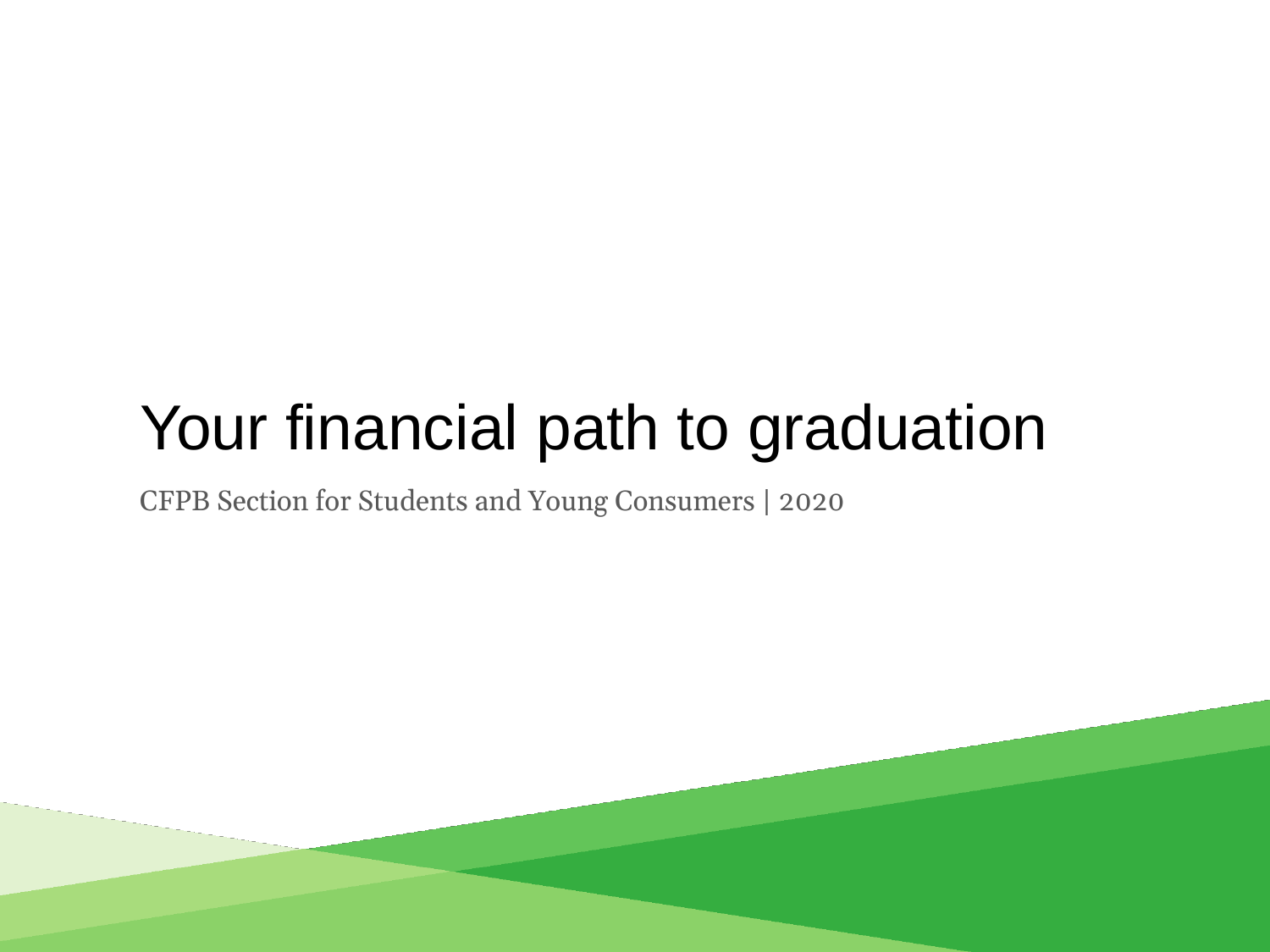

# Your financial path to graduation
CFPB Section for Students and Young Consumers | 2020